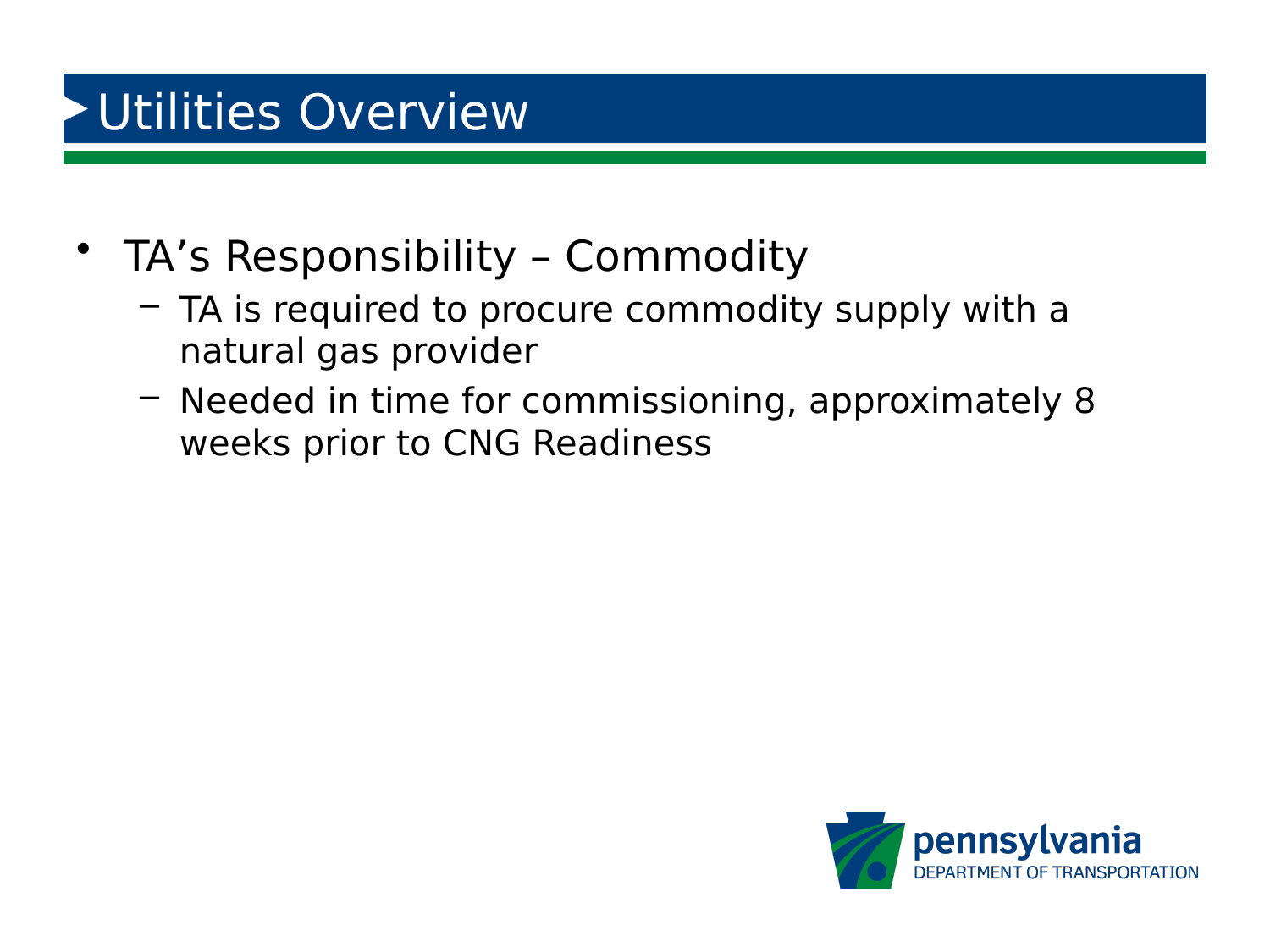

# Utilities Overview
TA’s Responsibility – Commodity
TA is required to procure commodity supply with a natural gas provider
Needed in time for commissioning, approximately 8 weeks prior to CNG Readiness